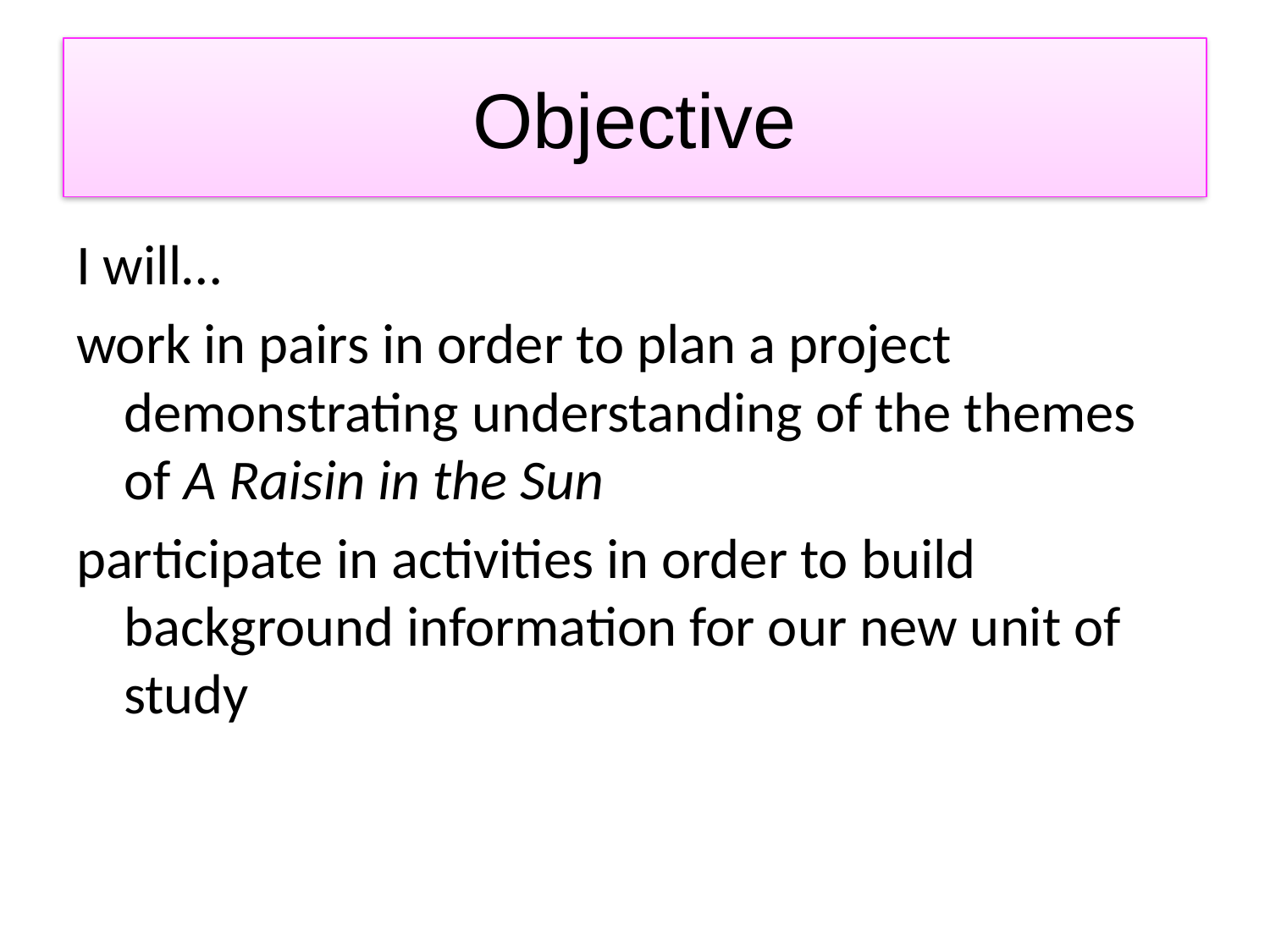

# Objective
I will…
work in pairs in order to plan a project demonstrating understanding of the themes of A Raisin in the Sun
participate in activities in order to build background information for our new unit of study